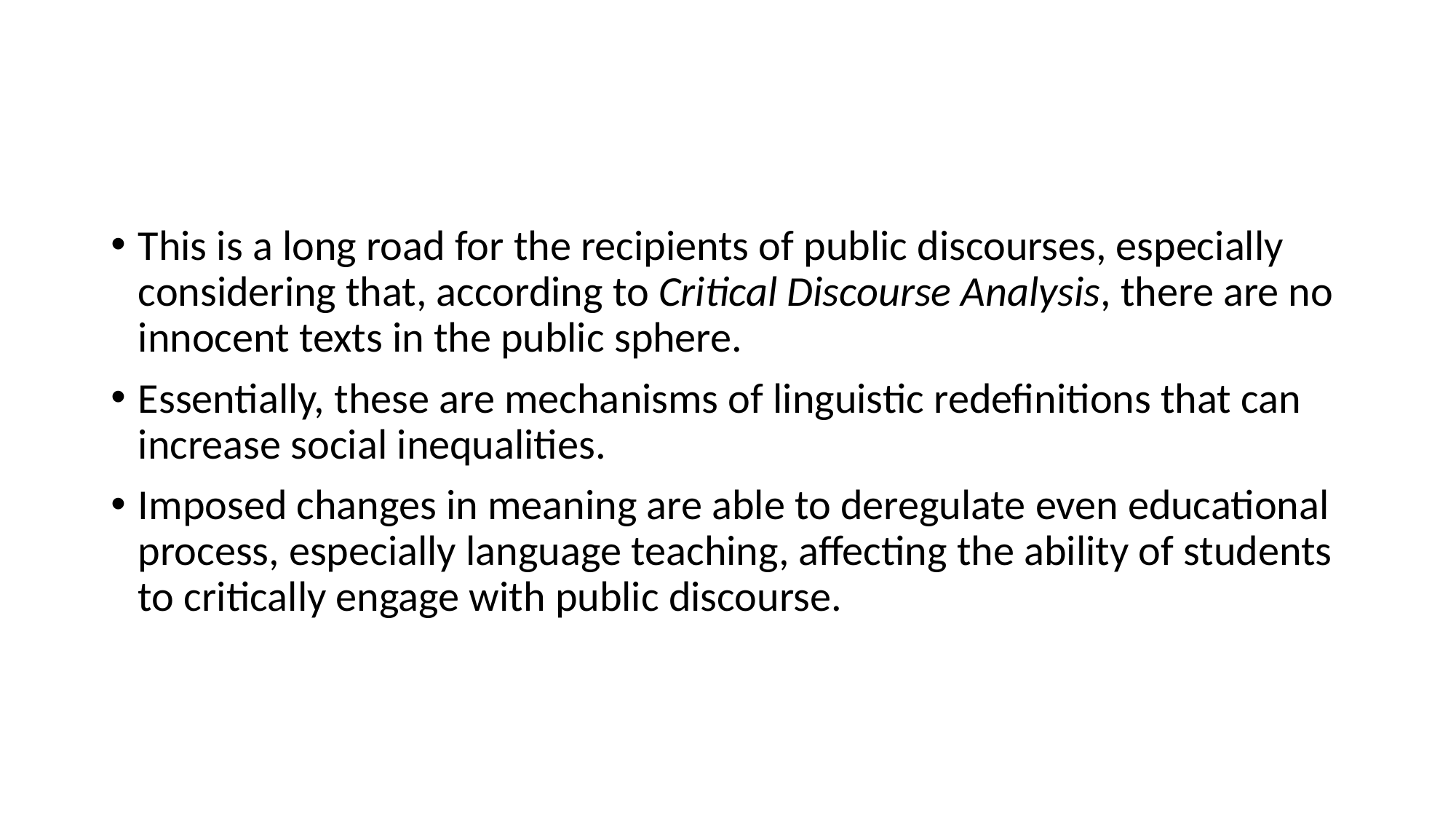

#
This is a long road for the recipients of public discourses, especially considering that, according to Critical Discourse Analysis, there are no innocent texts in the public sphere.
Essentially, these are mechanisms of linguistic redefinitions that can increase social inequalities.
Imposed changes in meaning are able to deregulate even educational process, especially language teaching, affecting the ability of students to critically engage with public discourse.